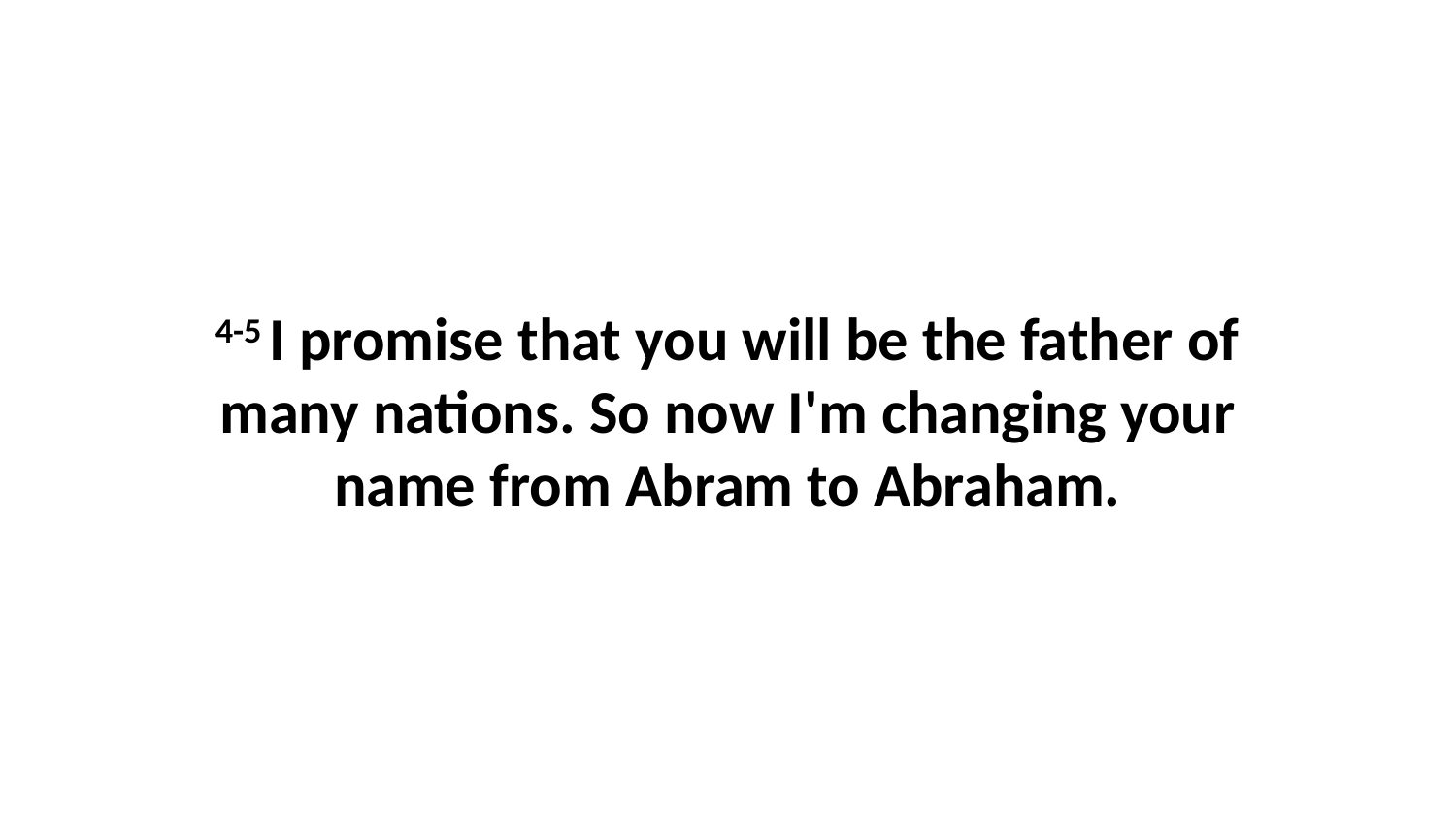

4-5 I promise that you will be the father of many nations. So now I'm changing your name from Abram to Abraham.